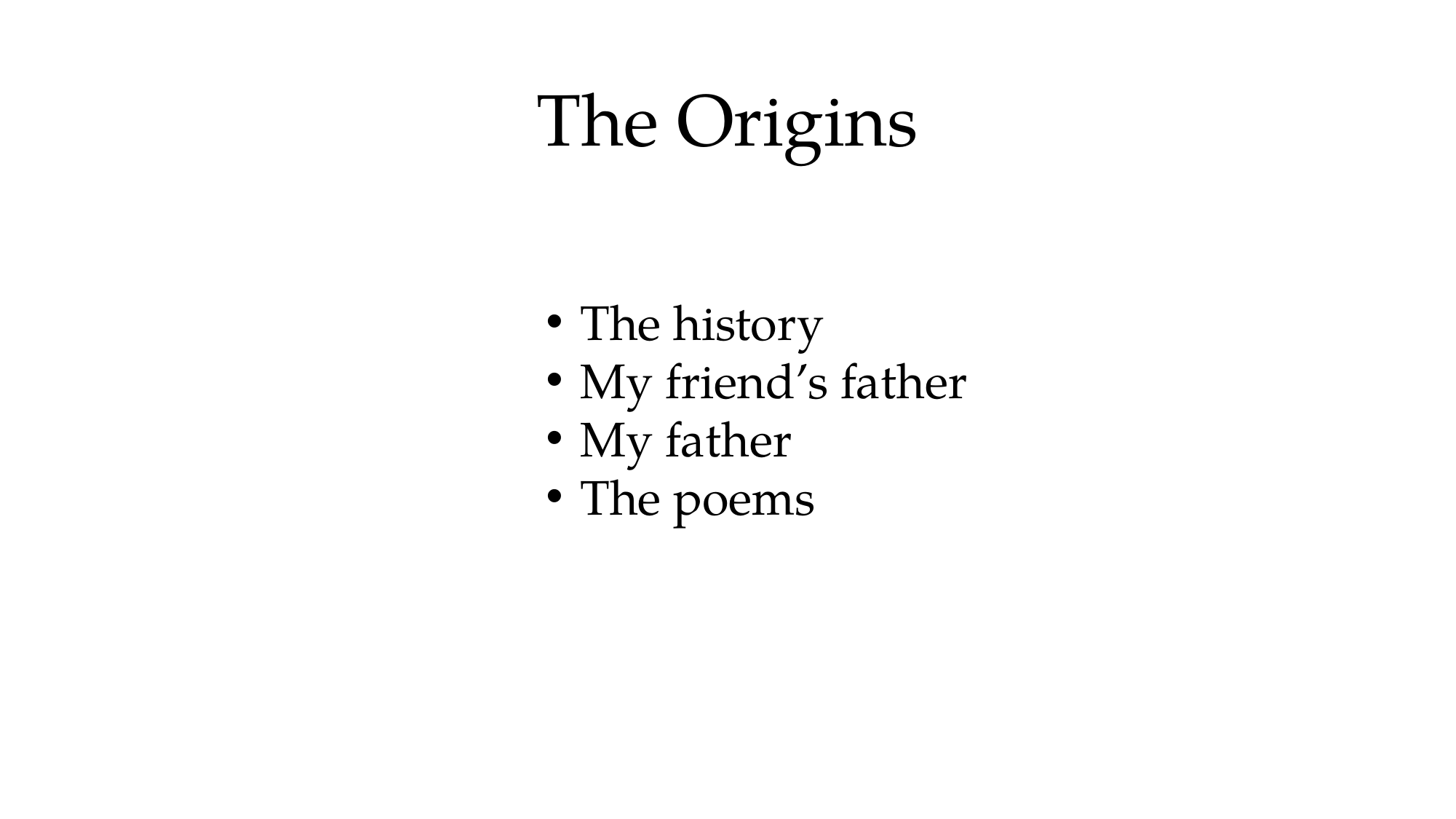

# The Origins
The history
My friend’s father
My father
The poems